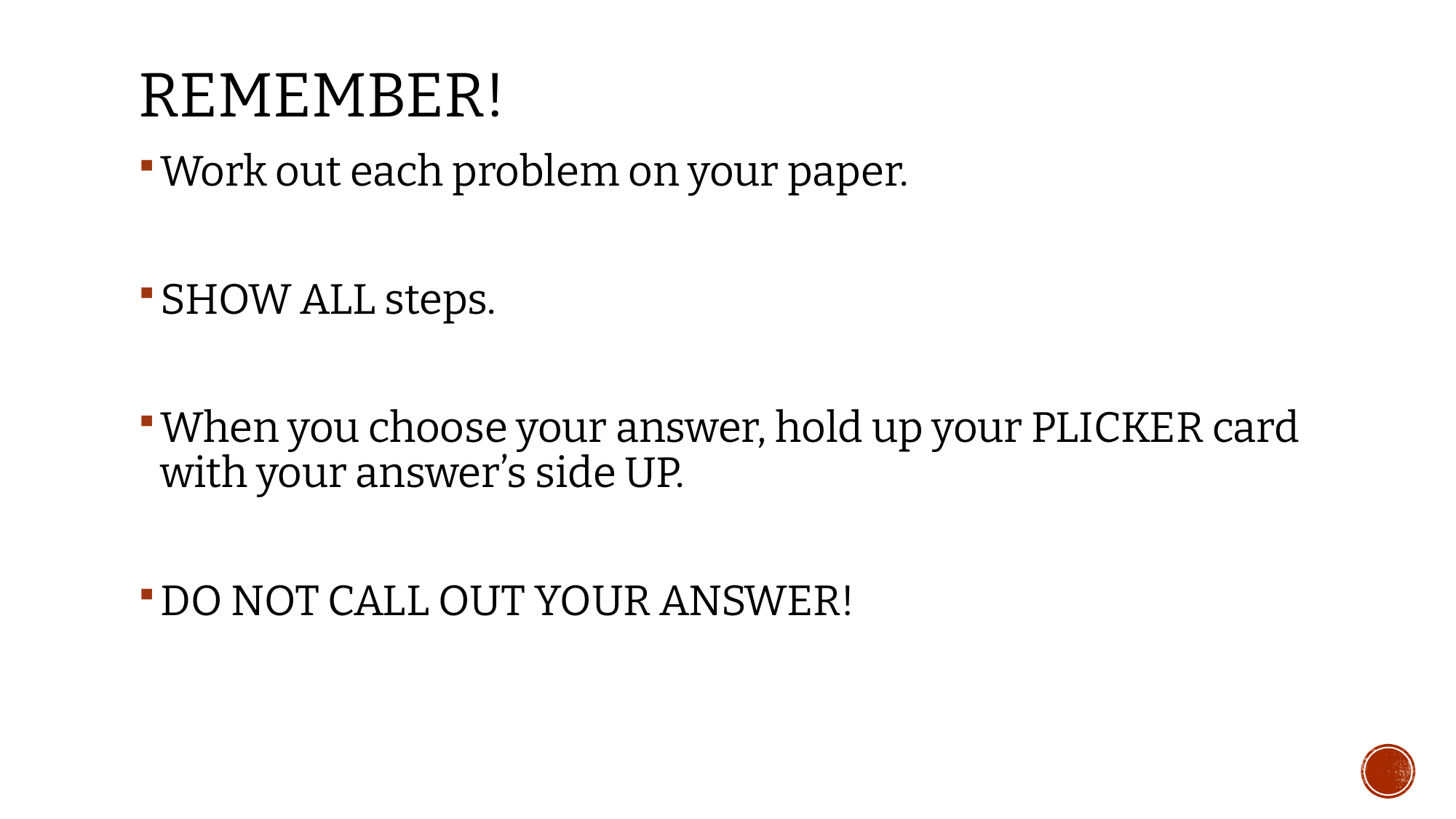

# Remember!
Work out each problem on your paper.

SHOW ALL steps.

When you choose your answer, hold up your PLICKER card with your answer’s side UP.

DO NOT CALL OUT YOUR ANSWER!